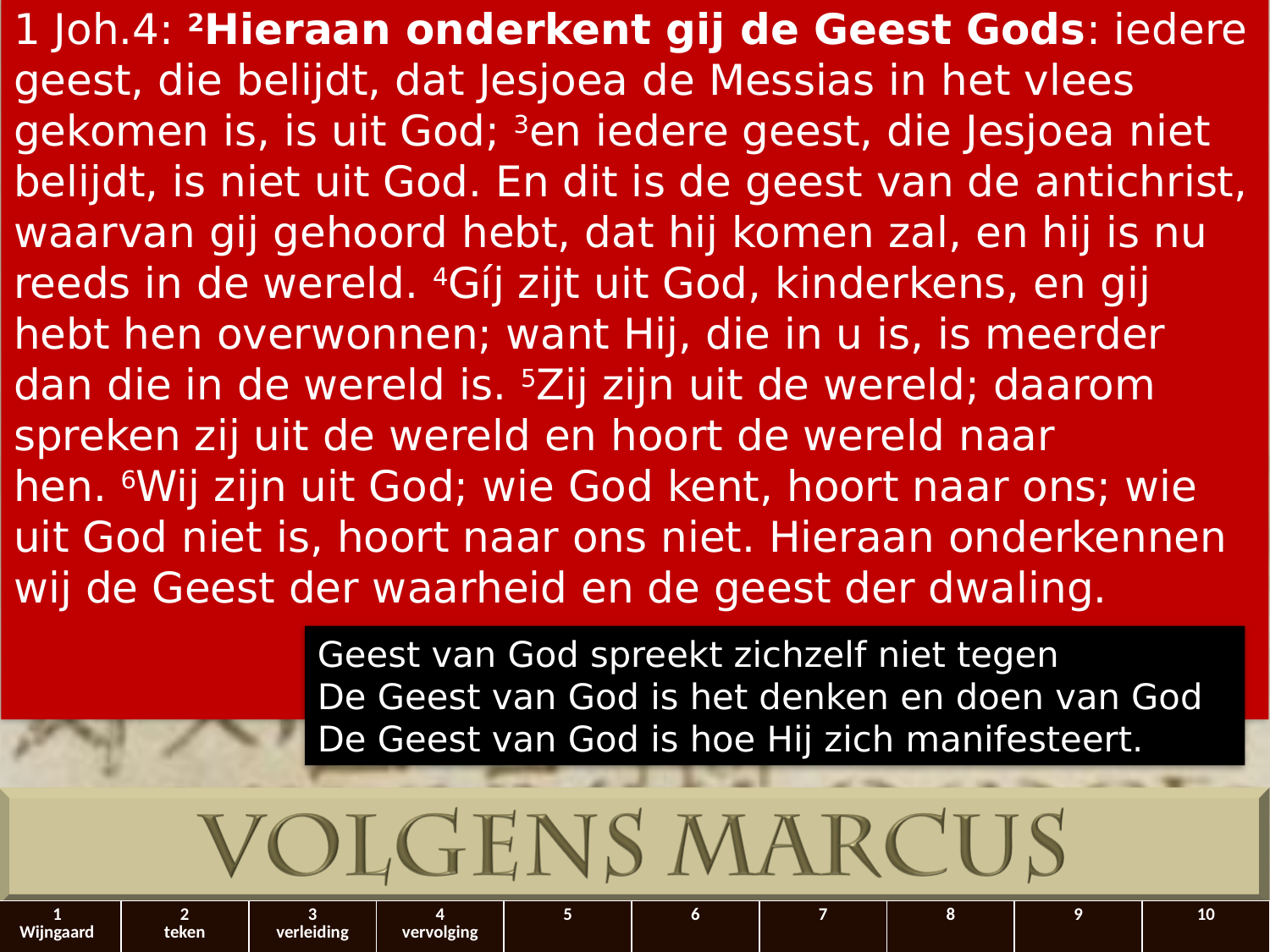

1 Joh.4: 2Hieraan onderkent gij de Geest Gods: iedere geest, die belijdt, dat ​Jesjoea de Messias​ in het vlees gekomen is, is uit God; 3en iedere geest, die ​Jesjoea niet belijdt, is niet uit God. En dit is de geest van de ​antichrist, waarvan gij gehoord hebt, dat hij komen zal, en hij is nu reeds in de wereld. 4Gíj zijt uit God, kinderkens, en gij hebt hen overwonnen; want Hij, die in u is, is meerder dan die in de wereld is. 5Zij zijn uit de wereld; daarom spreken zij uit de wereld en hoort de wereld naar hen. 6Wij zijn uit God; wie God kent, hoort naar ons; wie uit God niet is, hoort naar ons niet. Hieraan onderkennen wij de Geest der waarheid en de geest der dwaling.

Geest van God spreekt zichzelf niet tegen
De Geest van God is het denken en doen van God
De Geest van God is hoe Hij zich manifesteert.
| 1 Wijngaard | 2 teken | 3 verleiding | 4 vervolging | 5 | 6 | 7 | 8 | 9 | 10 |
| --- | --- | --- | --- | --- | --- | --- | --- | --- | --- |